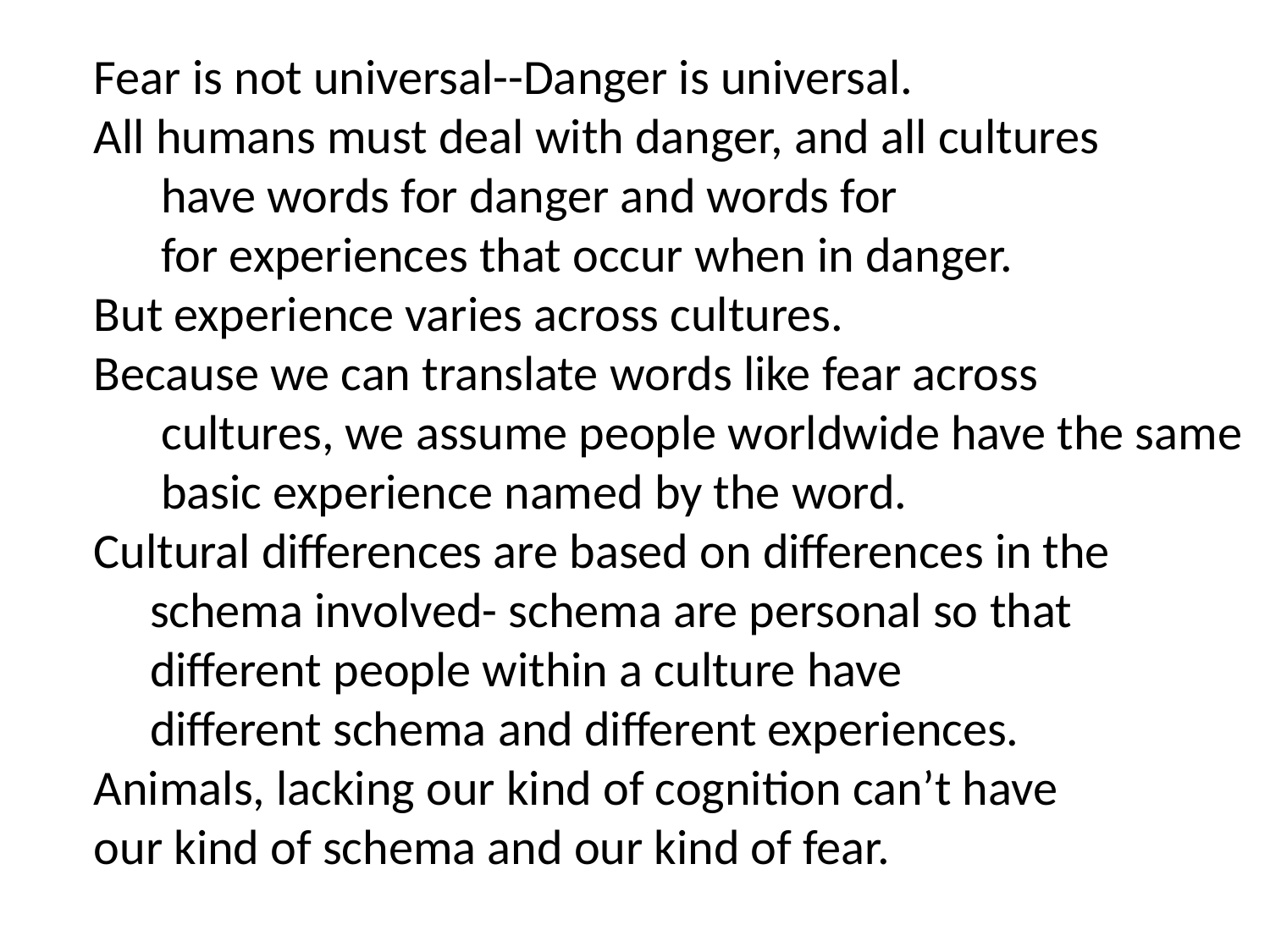

Fear is not universal--Danger is universal.
All humans must deal with danger, and all cultures
      have words for danger and words for
      for experiences that occur when in danger.
But experience varies across cultures.
Because we can translate words like fear across
      cultures, we assume people worldwide have the same
      basic experience named by the word.
Cultural differences are based on differences in the
     schema involved- schema are personal so that
     different people within a culture have
     different schema and different experiences.
Animals, lacking our kind of cognition can’t have
our kind of schema and our kind of fear.